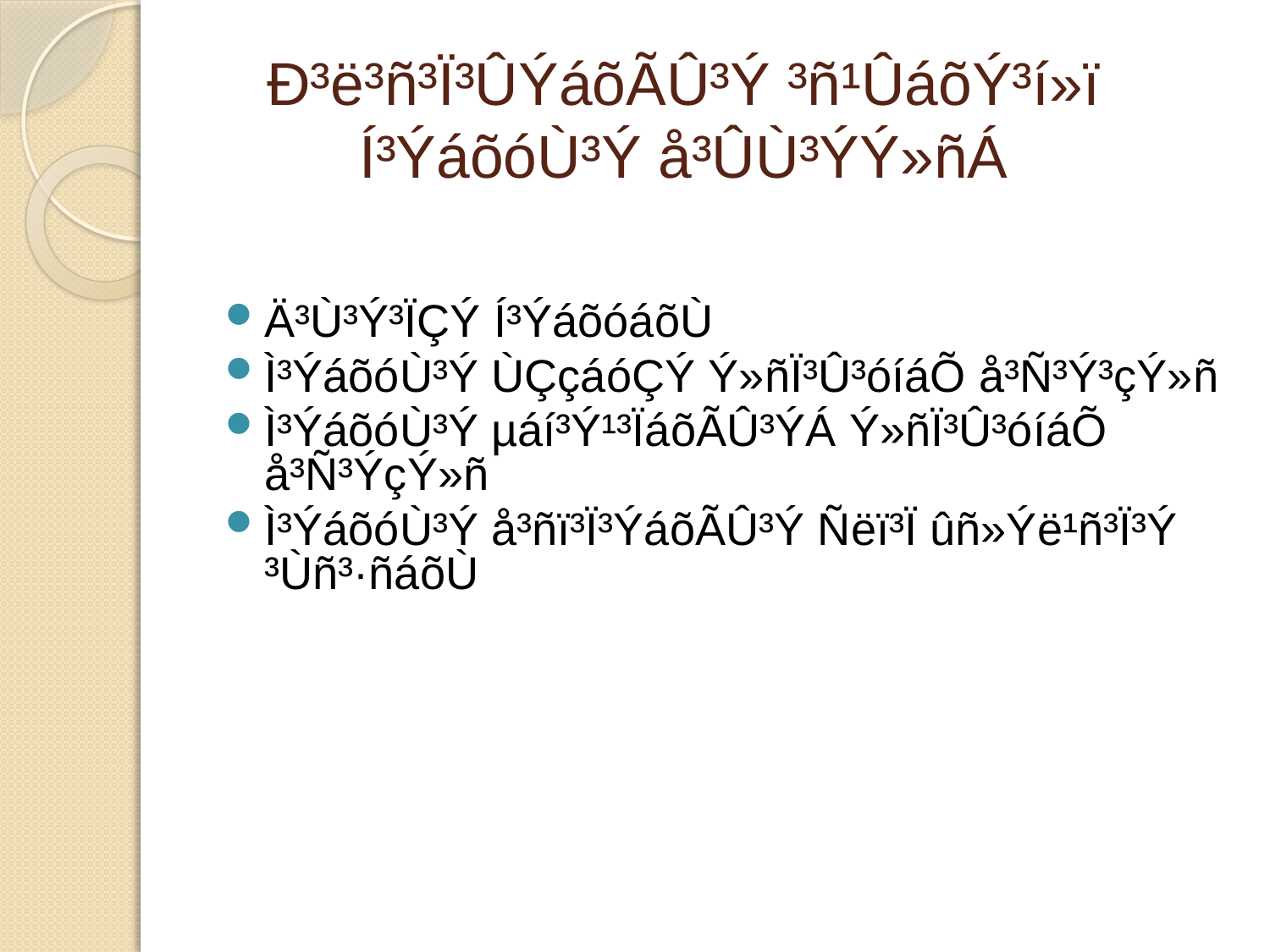

# Ð³ë³ñ³Ï³ÛÝáõÃÛ³Ý ³ñ¹ÛáõÝ³í»ï Í³ÝáõóÙ³Ý å³ÛÙ³ÝÝ»ñÁ
Ä³Ù³Ý³ÏÇÝ Í³ÝáõóáõÙ
Ì³ÝáõóÙ³Ý ÙÇçáóÇÝ Ý»ñÏ³Û³óíáÕ å³Ñ³Ý³çÝ»ñ
Ì³ÝáõóÙ³Ý µáí³Ý¹³ÏáõÃÛ³ÝÁ Ý»ñÏ³Û³óíáÕ å³Ñ³ÝçÝ»ñ
Ì³ÝáõóÙ³Ý å³ñï³Ï³ÝáõÃÛ³Ý Ñëï³Ï ûñ»Ýë¹ñ³Ï³Ý ³Ùñ³·ñáõÙ